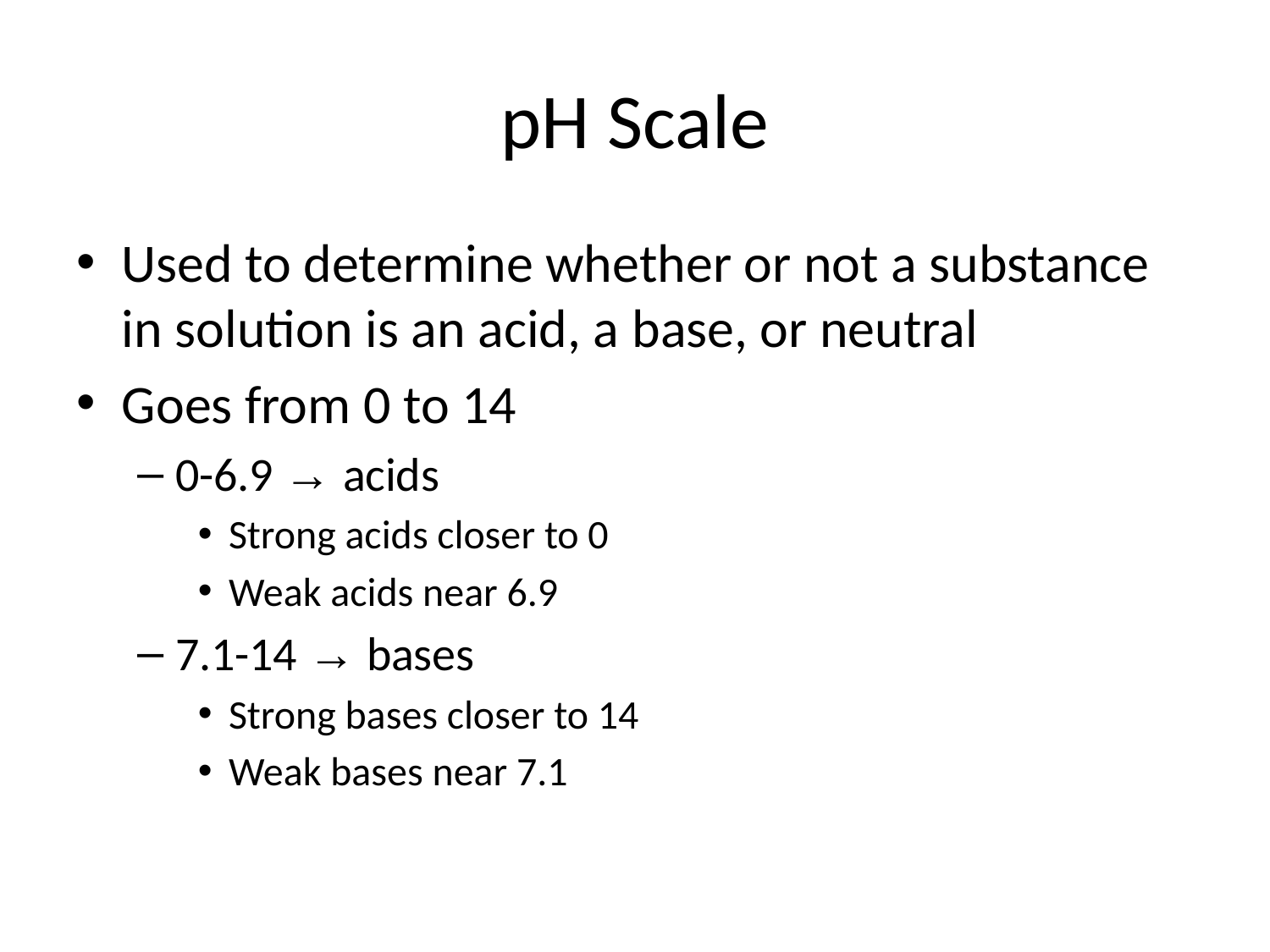

# pH Scale
Used to determine whether or not a substance in solution is an acid, a base, or neutral
Goes from 0 to 14
0-6.9 → acids
Strong acids closer to 0
Weak acids near 6.9
7.1-14 → bases
Strong bases closer to 14
Weak bases near 7.1